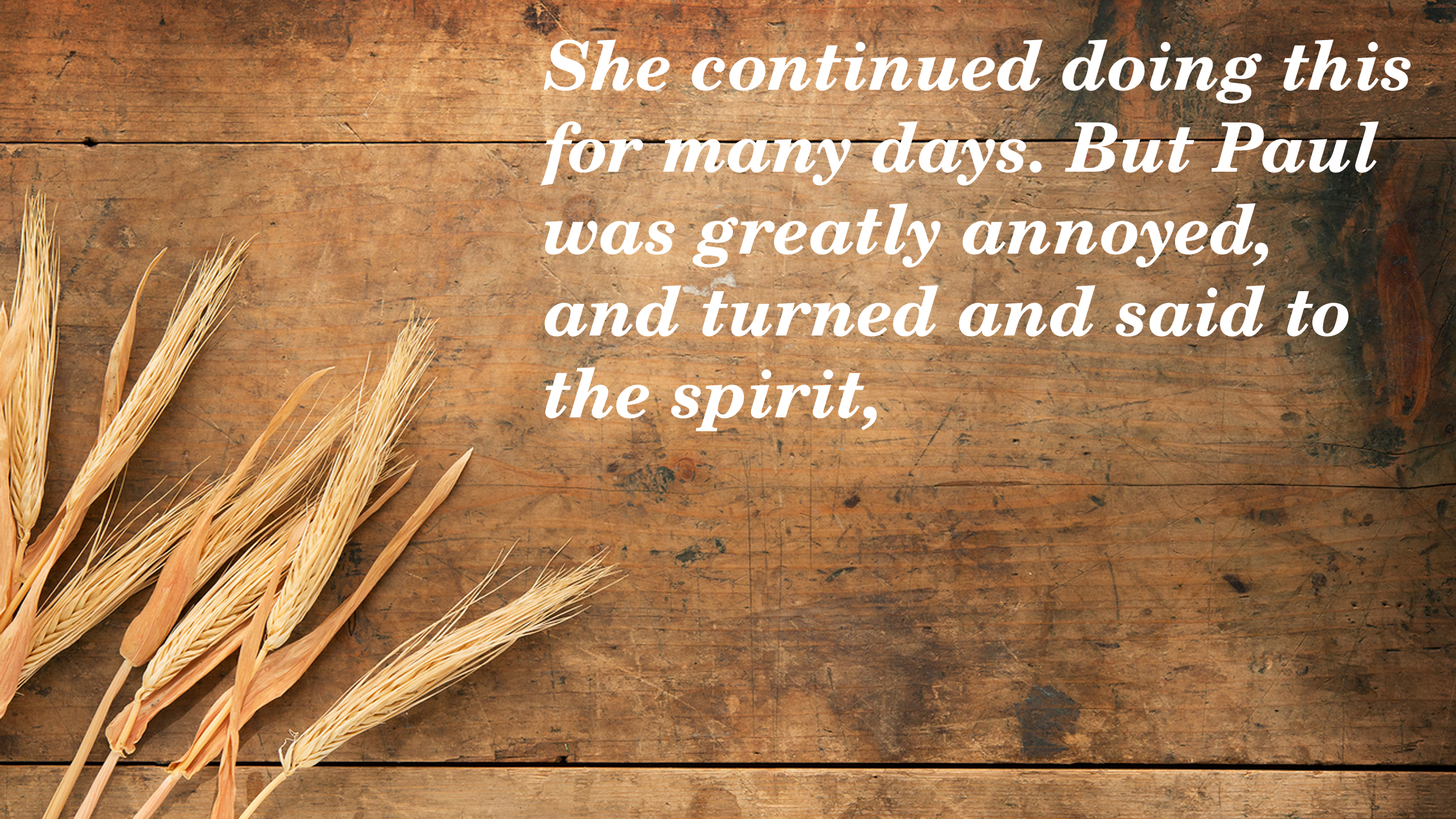

She continued doing this for many days. But Paul was greatly annoyed, and turned and said to the spirit,